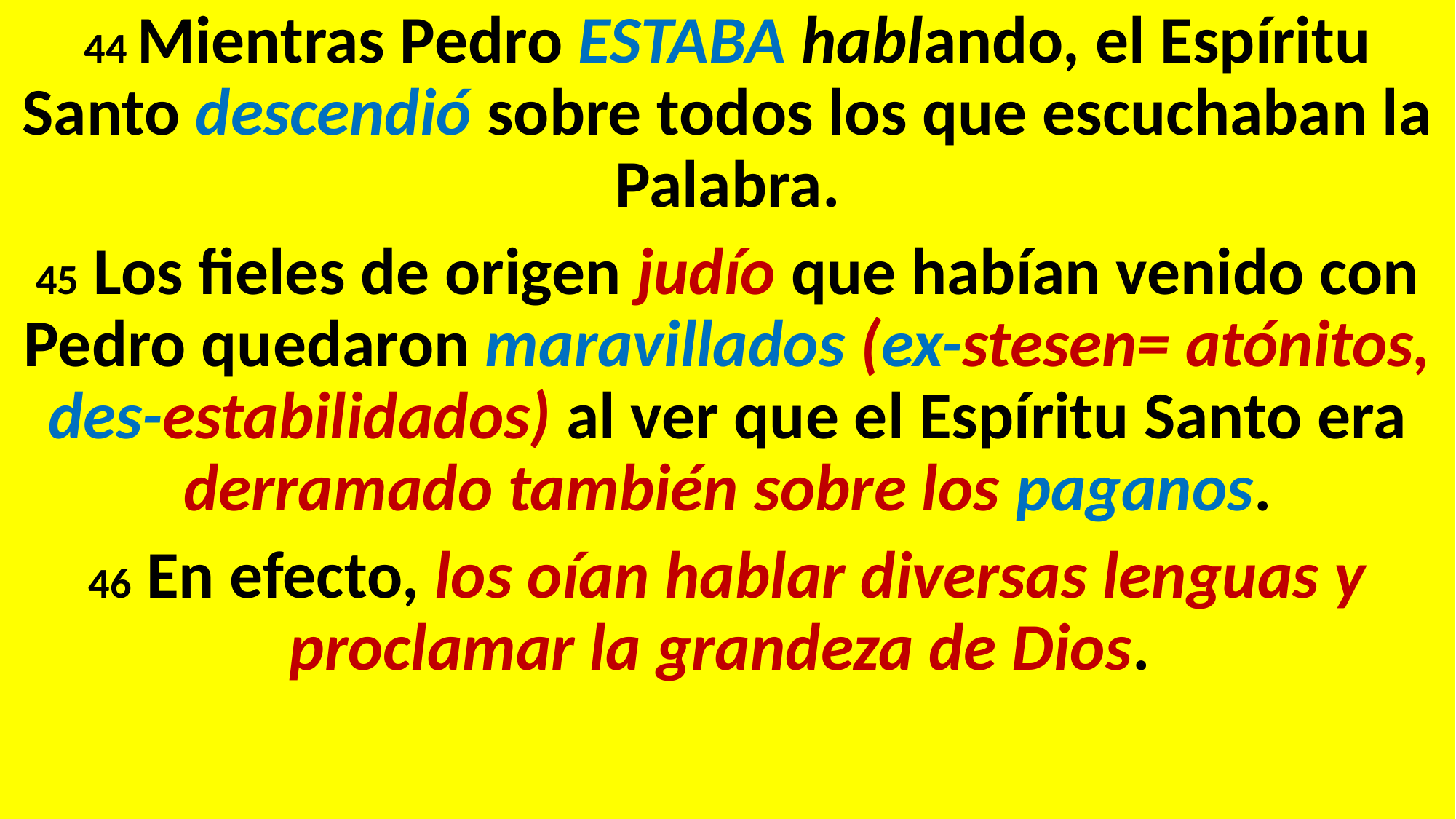

44 Mientras Pedro ESTABA hablando, el Espíritu Santo descendió sobre todos los que escuchaban la Palabra.
45 Los fieles de origen judío que habían venido con Pedro quedaron maravillados (ex-stesen= atónitos, des-estabilidados) al ver que el Espíritu Santo era derramado también sobre los paganos.
46 En efecto, los oían hablar diversas lenguas y proclamar la grandeza de Dios.

#